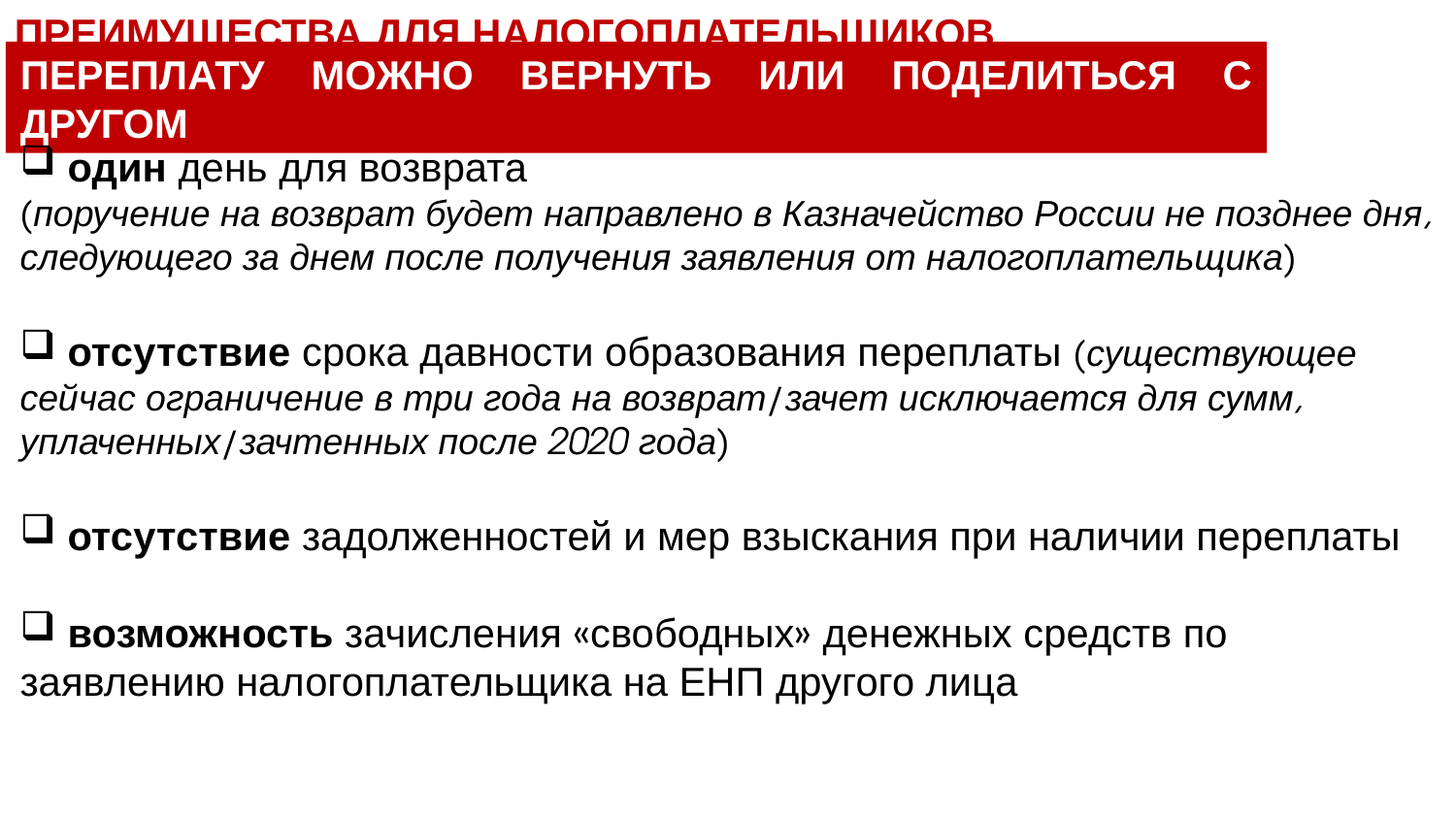

Преимущества для налогоплательщиков
Переплату можно вернуть или поделиться с другом
 один день для возврата
(поручение на возврат будет направлено в Казначейство России не позднее дня, следующего за днем после получения заявления от налогоплательщика)

 отсутствие срока давности образования переплаты (существующее сейчас ограничение в три года на возврат/зачет исключается для сумм, уплаченных/зачтенных после 2020 года)

 отсутствие задолженностей и мер взыскания при наличии переплаты

 возможность зачисления «свободных» денежных средств по заявлению налогоплательщика на ЕНП другого лица